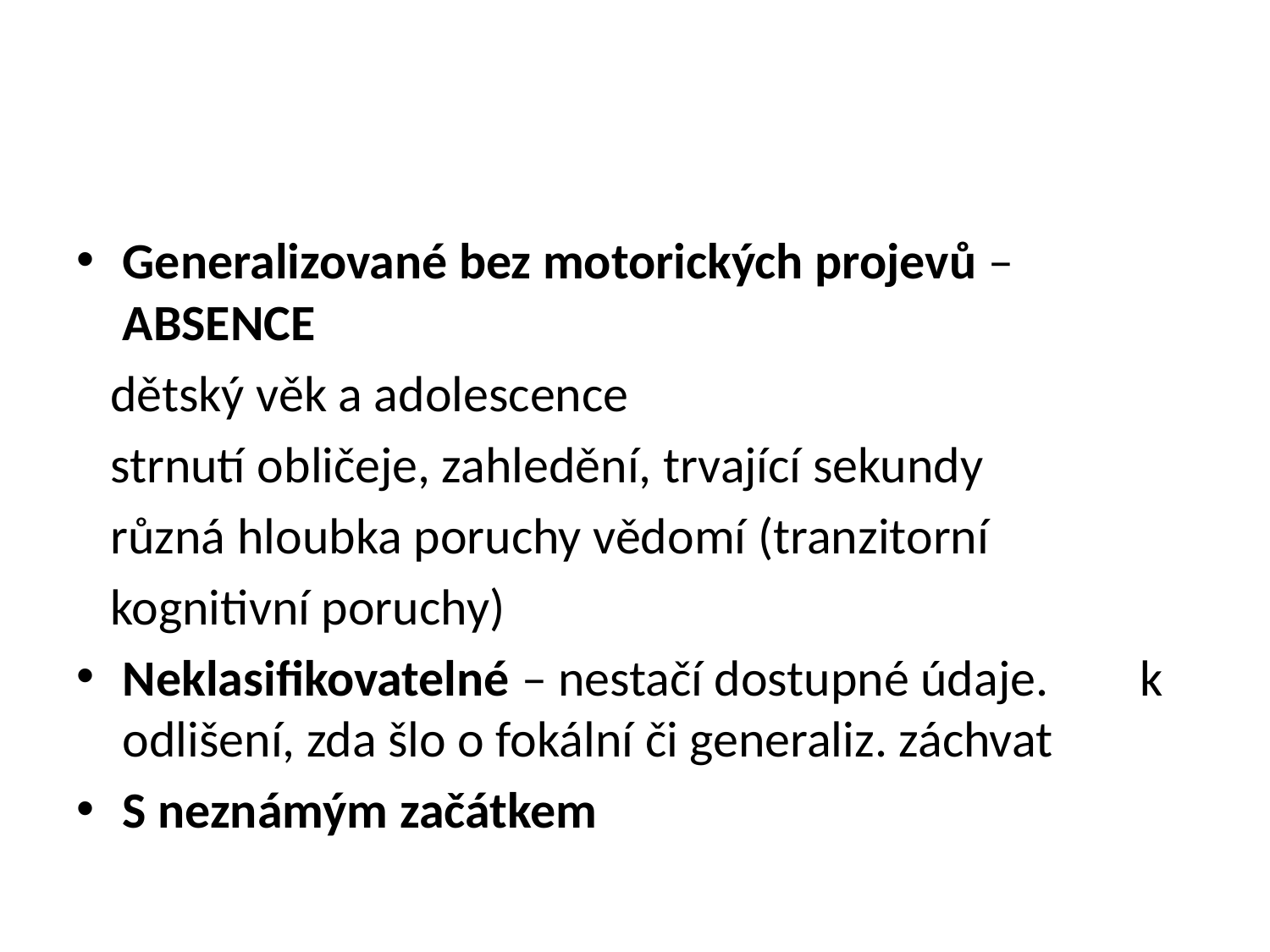

#
Generalizované bez motorických projevů – ABSENCE
   dětský věk a adolescence
   strnutí obličeje, zahledění, trvající sekundy
   různá hloubka poruchy vědomí (tranzitorní
   kognitivní poruchy)
Neklasifikovatelné – nestačí dostupné údaje.        k odlišení, zda šlo o fokální či generaliz. záchvat
S neznámým začátkem